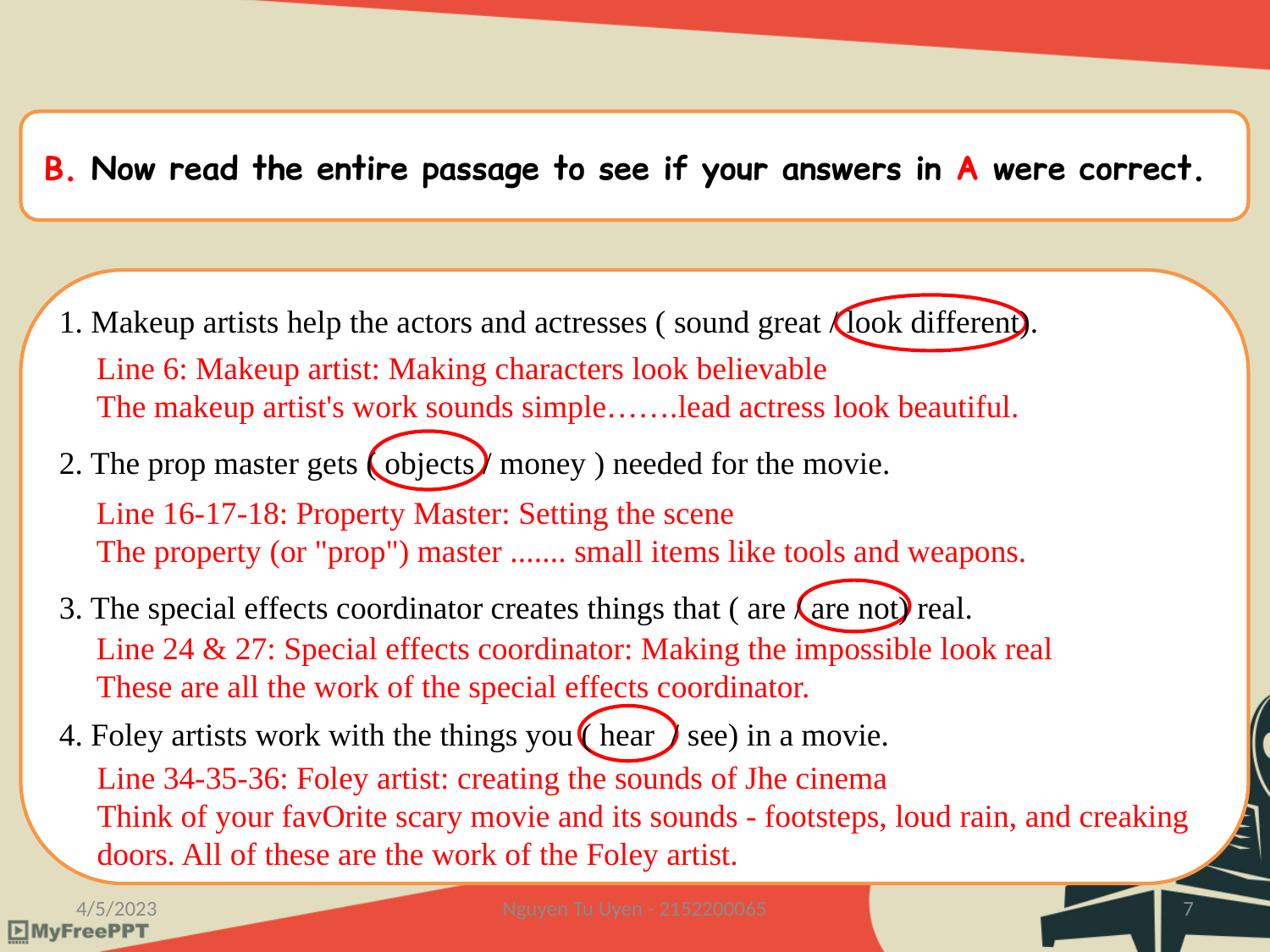

B. Now read the entire passage to see if your answers in A were correct.

1. Makeup artists help the actors and actresses ( sound great / look different).

Line 6: Makeup artist: Making characters look believable
The makeup artist's work sounds simple…….lead actress look beautiful.

2. The prop master gets ( objects / money ) needed for the movie.
Line 16-17-18: Property Master: Setting the scene
The property (or "prop") master ....... small items like tools and weapons.

3. The special effects coordinator creates things that ( are / are not) real.
Line 24 & 27: Special effects coordinator: Making the impossible look real
These are all the work of the special effects coordinator.

4. Foley artists work with the things you ( hear  / see) in a movie.
Line 34-35-36: Foley artist: creating the sounds of Jhe cinema
Think of your favOrite scary movie and its sounds - footsteps, loud rain, and creaking doors. All of these are the work of the Foley artist.
4/5/2023
Nguyen Tu Uyen - 2152200065
7